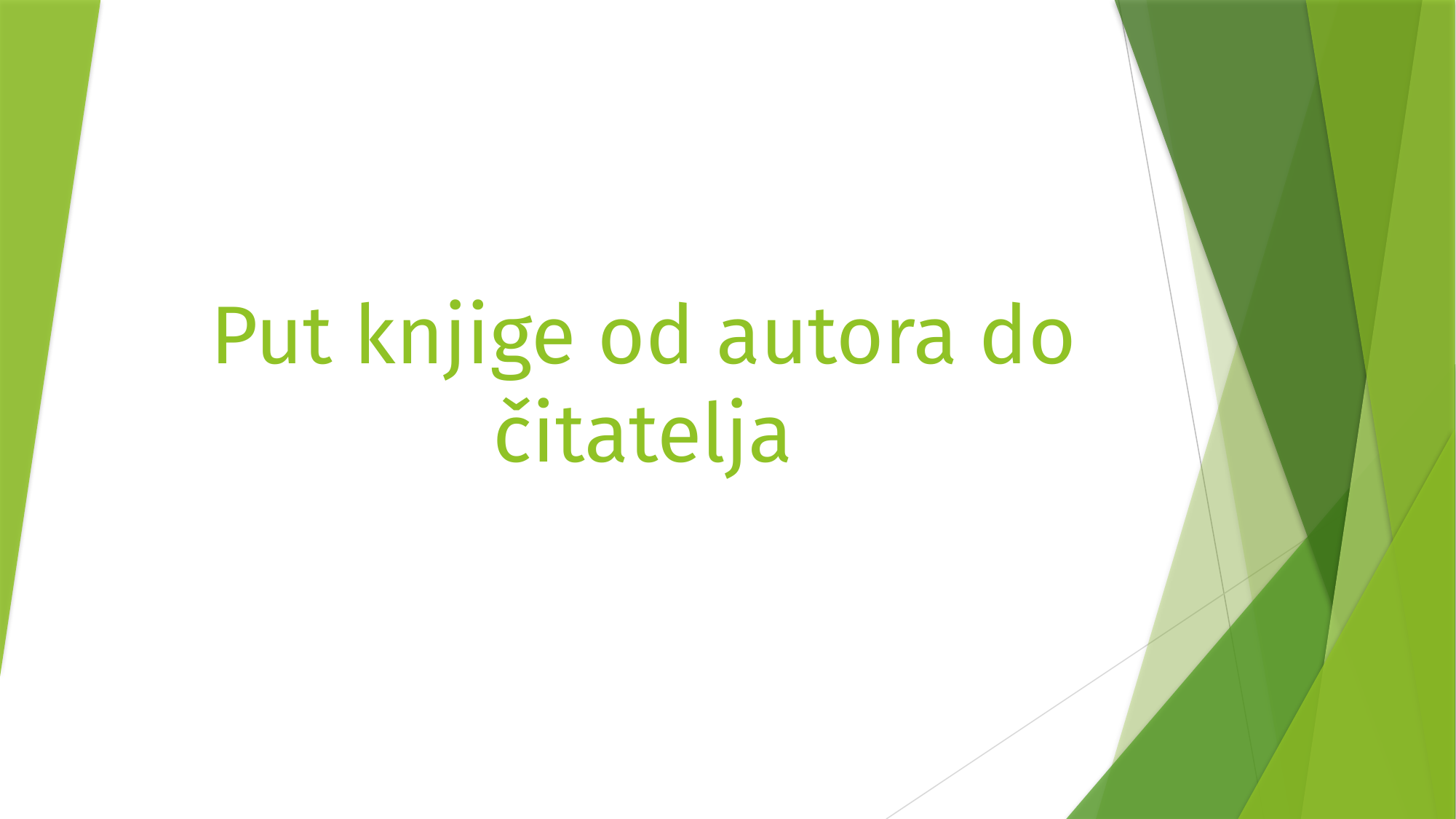

# Put knjige od autora do čitatelja